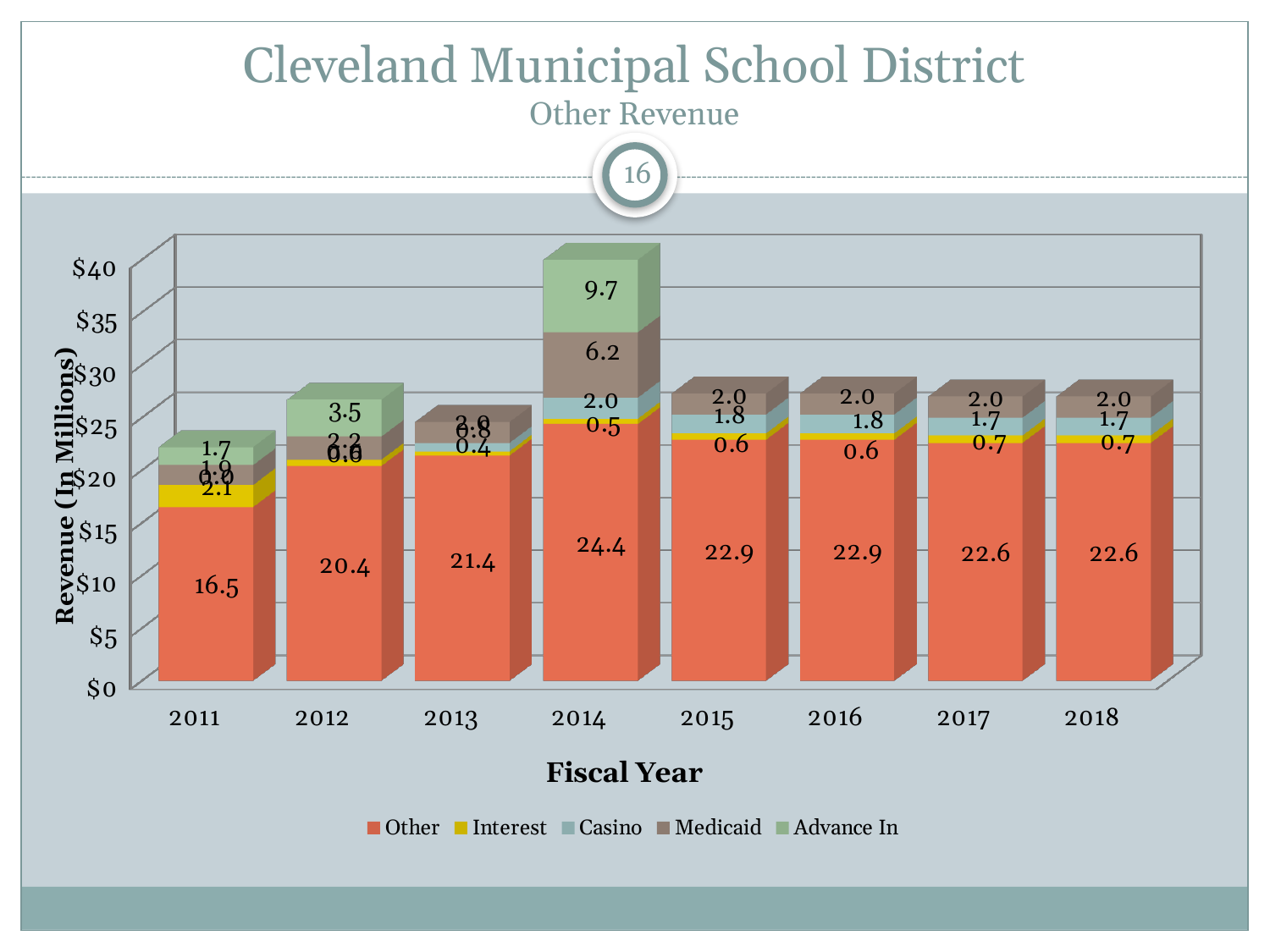

# Cleveland Municipal School District Other Revenue
16

[unsupported chart]

Revenue (In Millions)